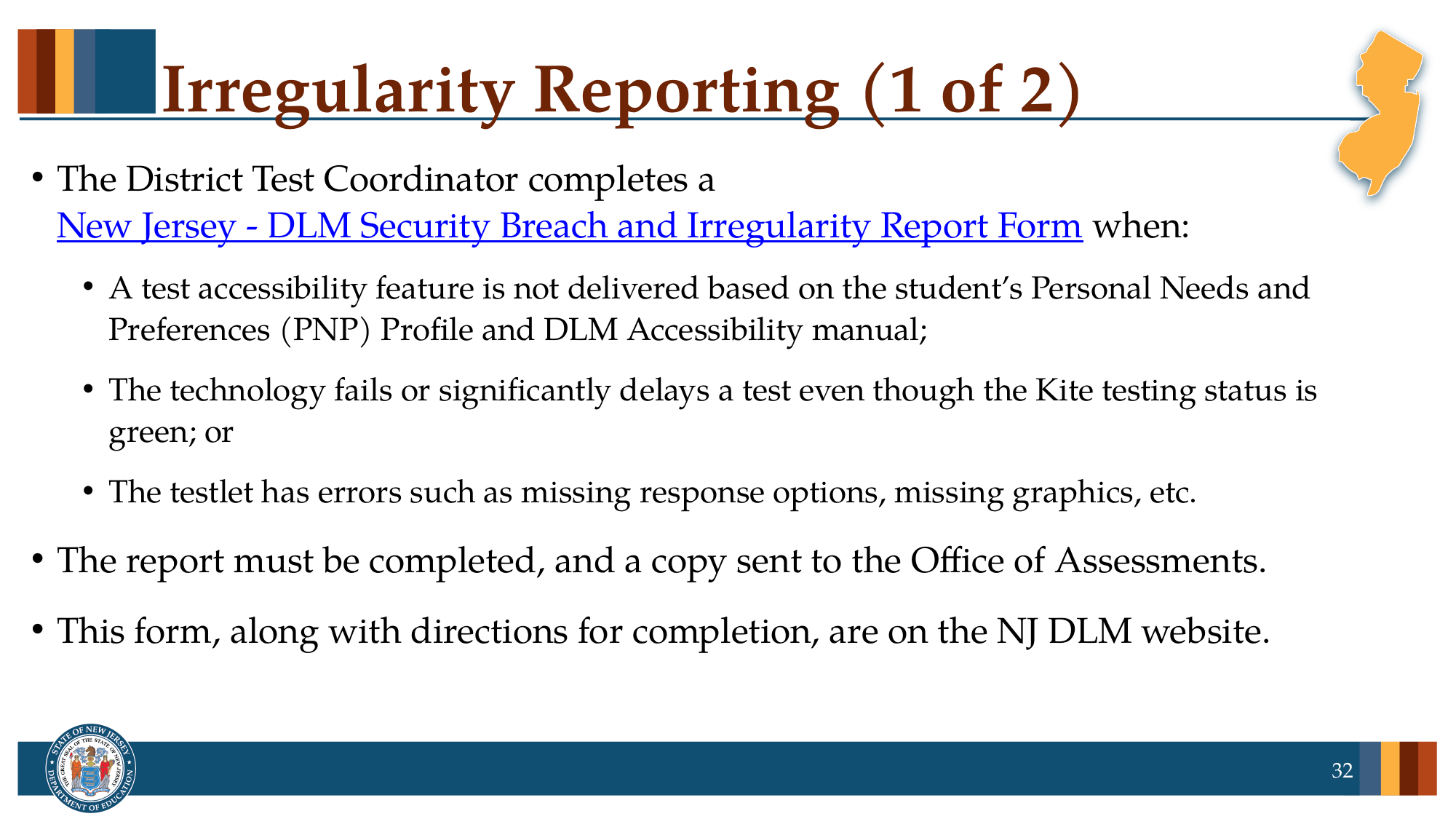

# Irregularity Reporting (1 of 2)
The District Test Coordinator completes a New Jersey - DLM Security Breach and Irregularity Report Form when:
A test accessibility feature is not delivered based on the student’s Personal Needs and Preferences (PNP) Profile and DLM Accessibility manual;
The technology fails or significantly delays a test even though the Kite testing status is green; or
The testlet has errors such as missing response options, missing graphics, etc.
The report must be completed, and a copy sent to the Office of Assessments.
This form, along with directions for completion, are on the NJ DLM website.
32